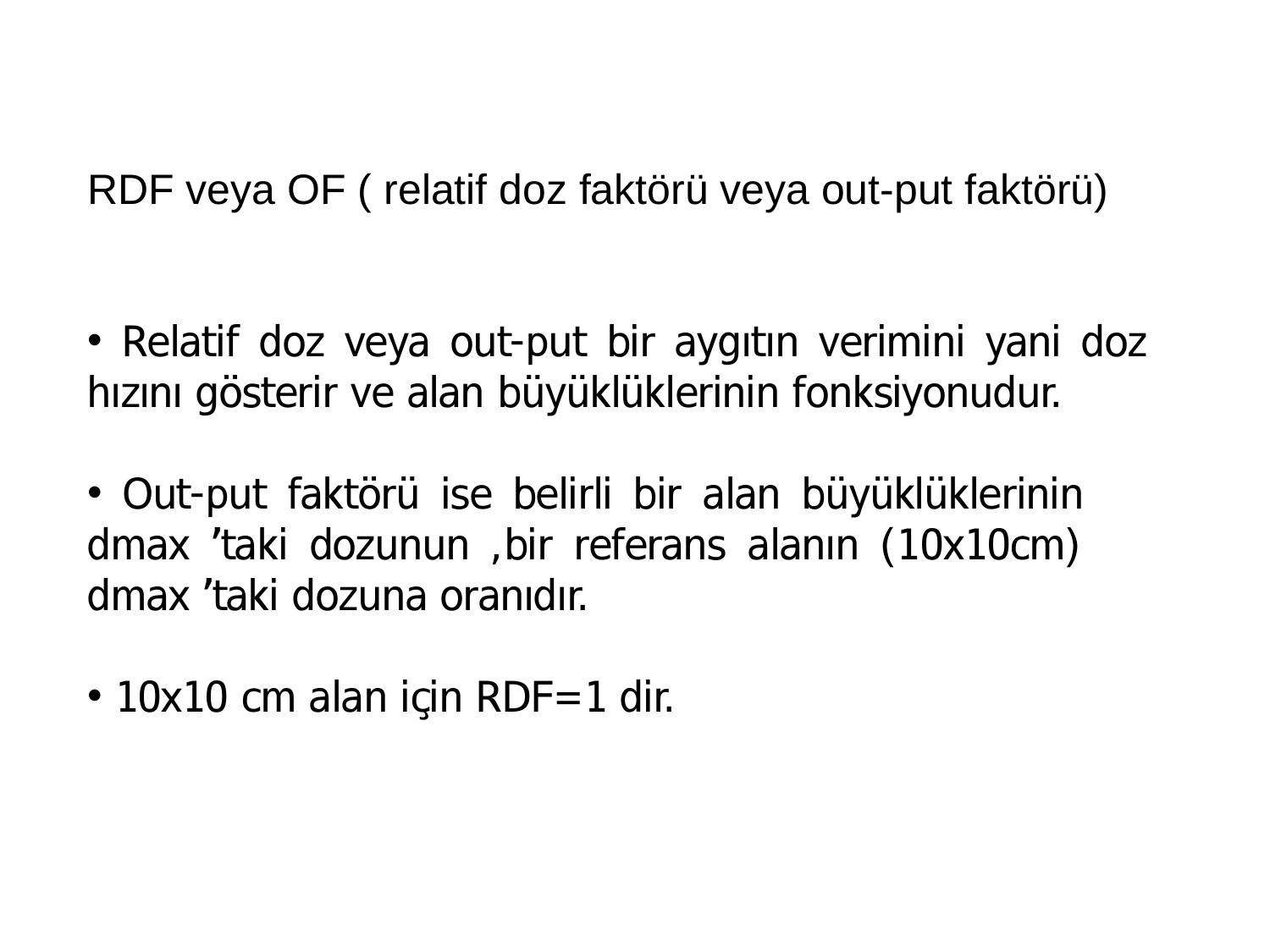

RDF veya OF ( relatif doz faktörü veya out-put faktörü)

 Relatif doz veya out-put bir aygıtın verimini yani doz hızını gösterir ve alan büyüklüklerinin fonksiyonudur.

 Out-put faktörü ise belirli bir alan büyüklüklerinin    dmax ’taki dozunun ,bir referans alanın (10x10cm)    dmax ’taki dozuna oranıdır.

 10x10 cm alan için RDF=1 dir.